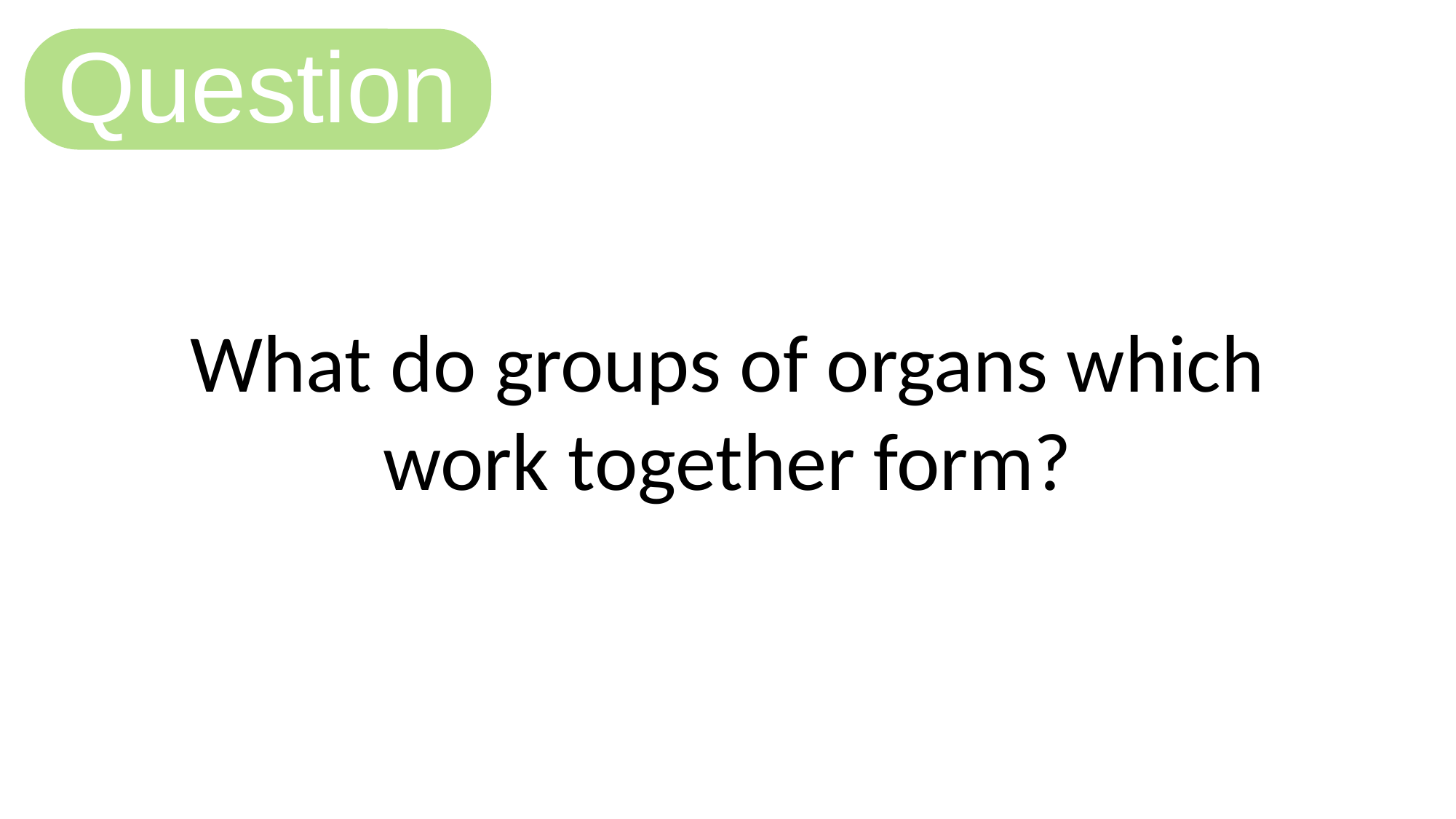

Question

What do groups of organs which work together form?